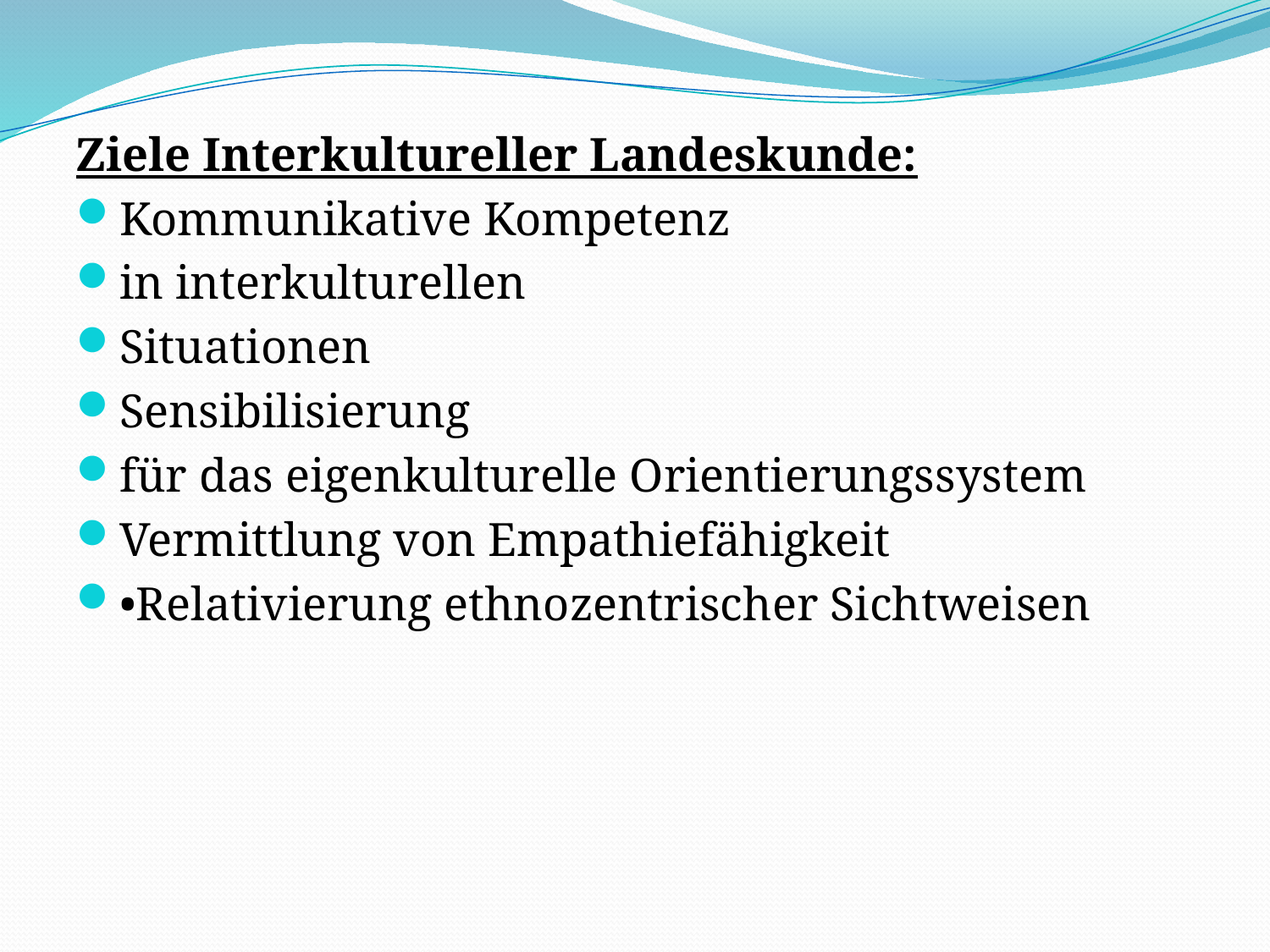

Ziele Interkultureller Landeskunde:
Kommunikative Kompetenz
in interkulturellen
Situationen
Sensibilisierung
für das eigenkulturelle Orientierungssystem
Vermittlung von Empathiefähigkeit
•Relativierung ethnozentrischer Sichtweisen